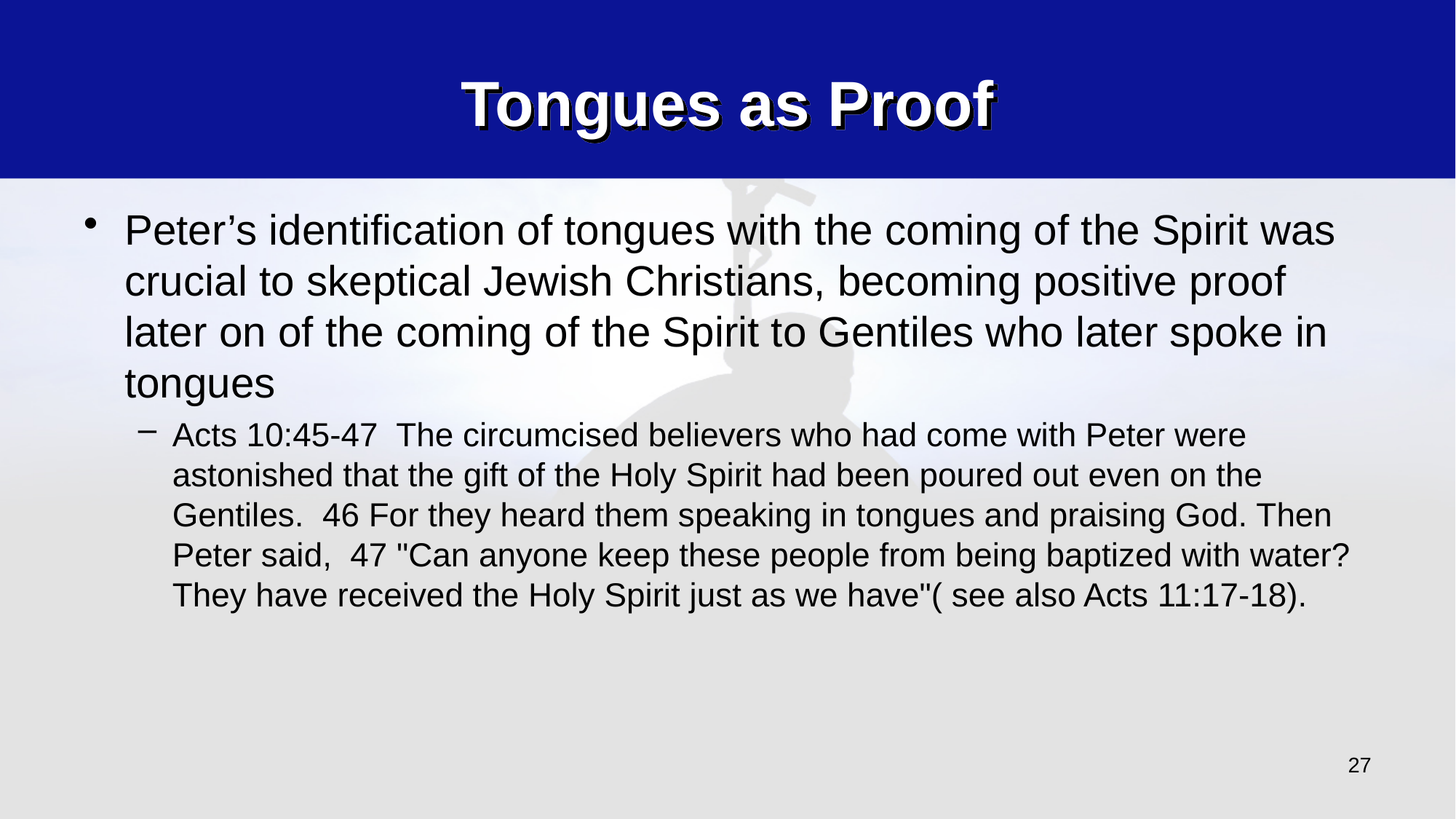

# Tongues as Proof
Peter’s identification of tongues with the coming of the Spirit was crucial to skeptical Jewish Christians, becoming positive proof later on of the coming of the Spirit to Gentiles who later spoke in tongues
Acts 10:45-47  The circumcised believers who had come with Peter were astonished that the gift of the Holy Spirit had been poured out even on the Gentiles.  46 For they heard them speaking in tongues and praising God. Then Peter said,  47 "Can anyone keep these people from being baptized with water? They have received the Holy Spirit just as we have"( see also Acts 11:17-18).

27